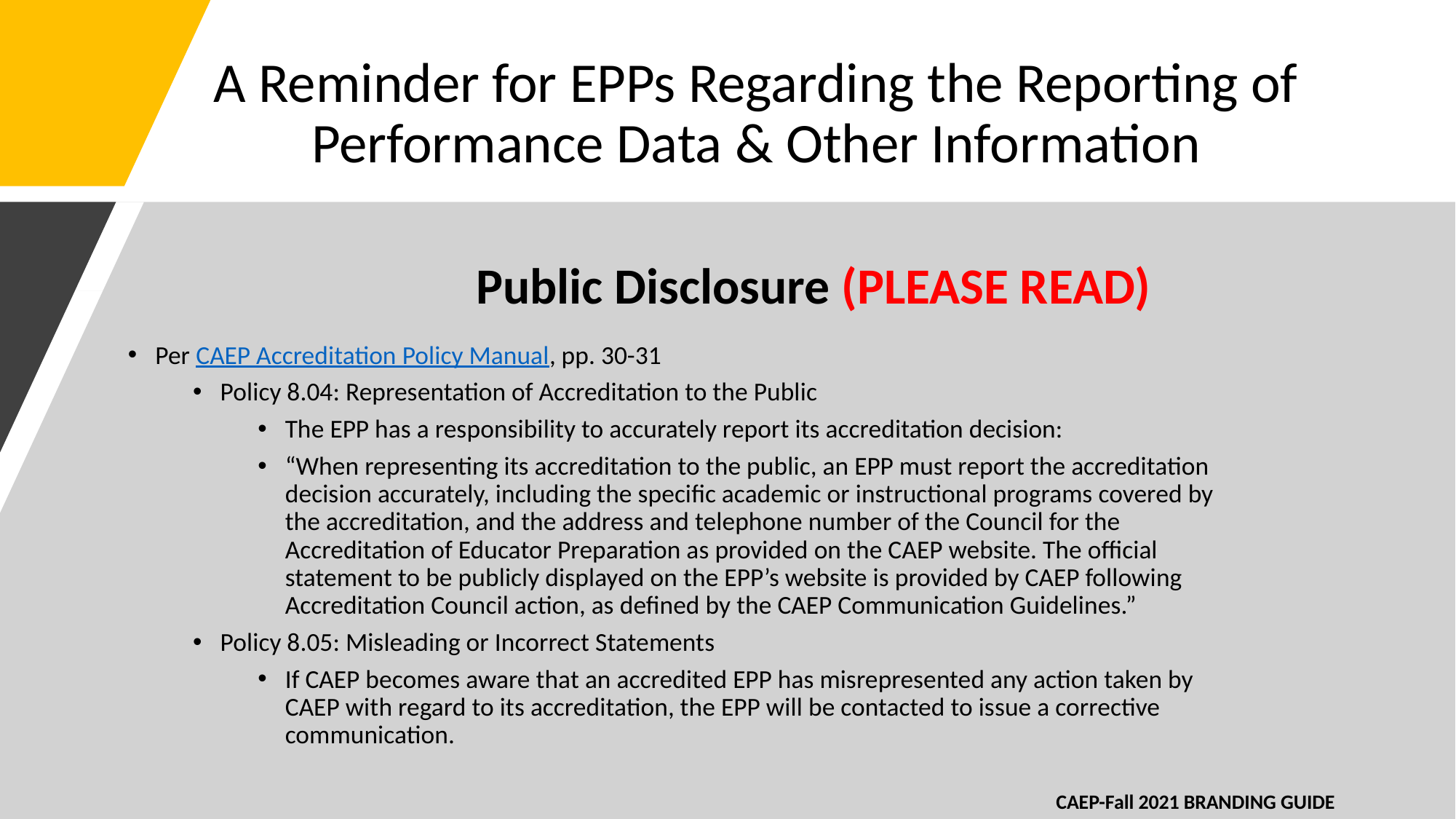

A Reminder for EPPs Regarding the Reporting of Performance Data & Other Information

Public Disclosure (PLEASE READ)
Per CAEP Accreditation Policy Manual, pp. 30-31
Policy 8.04: Representation of Accreditation to the Public
The EPP has a responsibility to accurately report its accreditation decision:
“When representing its accreditation to the public, an EPP must report the accreditation decision accurately, including the specific academic or instructional programs covered by the accreditation, and the address and telephone number of the Council for the Accreditation of Educator Preparation as provided on the CAEP website. The official statement to be publicly displayed on the EPP’s website is provided by CAEP following Accreditation Council action, as defined by the CAEP Communication Guidelines.”
Policy 8.05: Misleading or Incorrect Statements
If CAEP becomes aware that an accredited EPP has misrepresented any action taken by CAEP with regard to its accreditation, the EPP will be contacted to issue a corrective communication.
CAEP-Fall 2021 BRANDING GUIDE